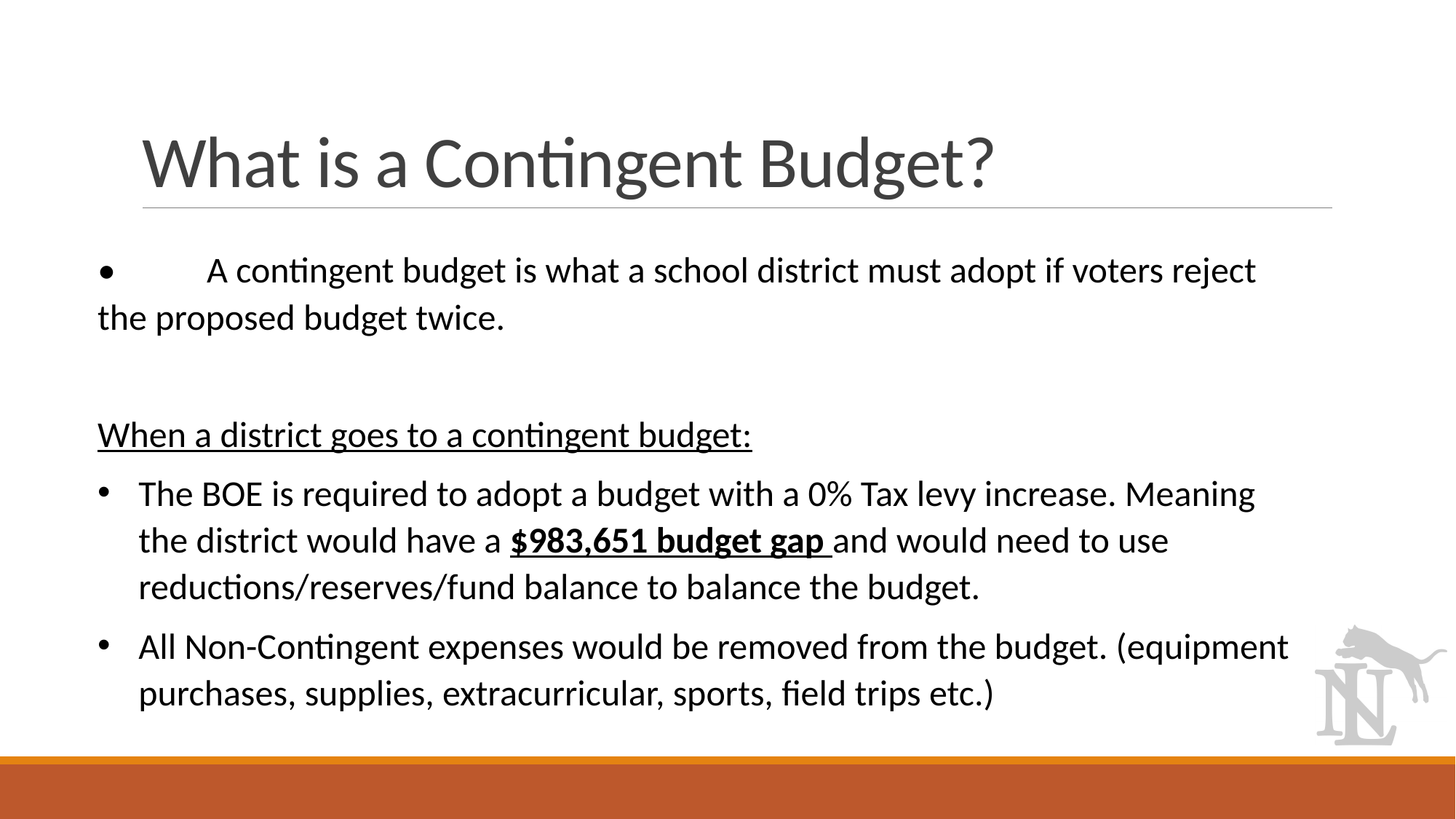

# What is a Contingent Budget?
•	A contingent budget is what a school district must adopt if voters reject the proposed budget twice.

When a district goes to a contingent budget:
The BOE is required to adopt a budget with a 0% Tax levy increase. Meaning the district would have a $983,651 budget gap and would need to use reductions/reserves/fund balance to balance the budget.
All Non-Contingent expenses would be removed from the budget. (equipment purchases, supplies, extracurricular, sports, field trips etc.)